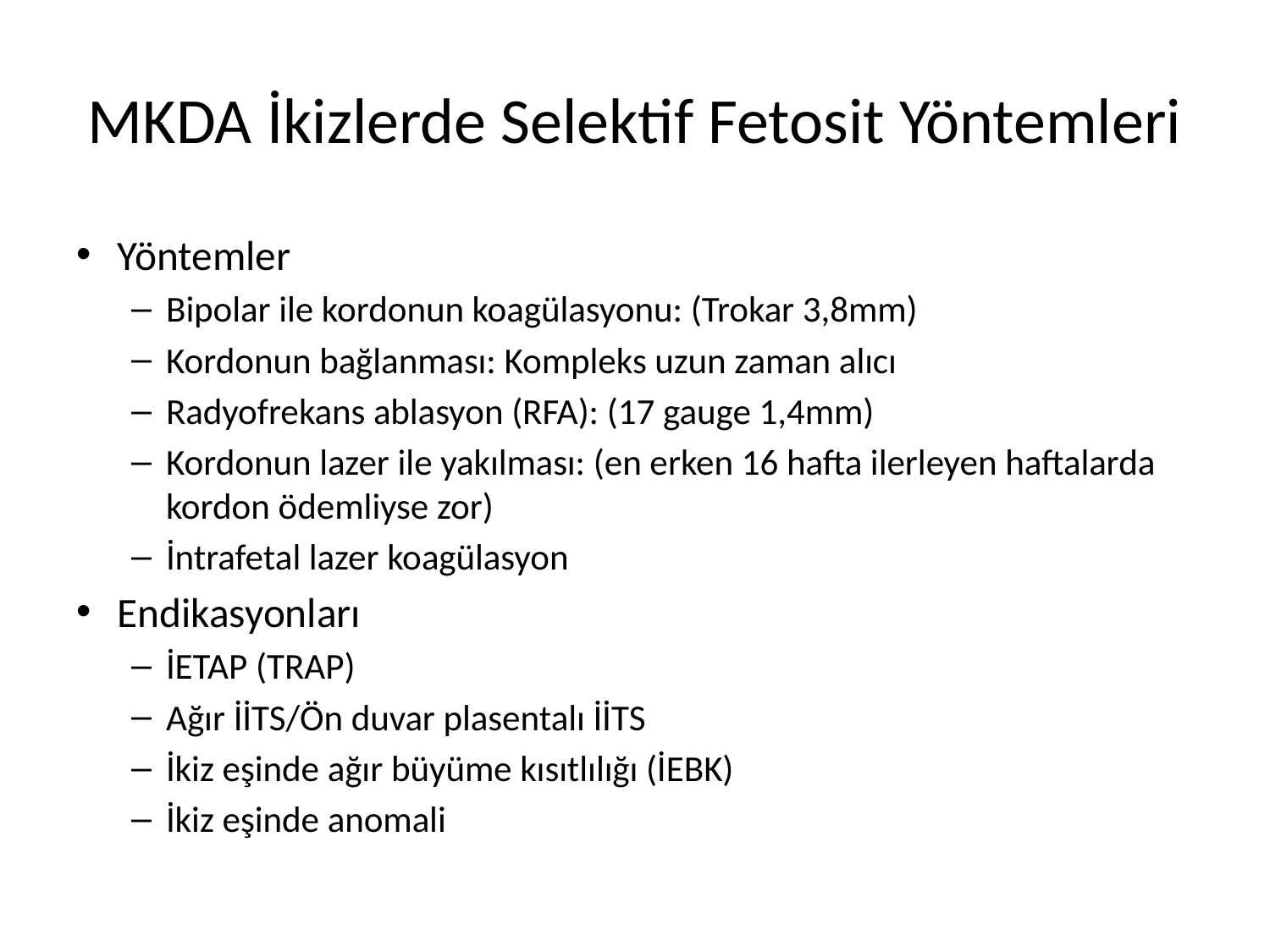

# MKDA İkizlerde Selektif Fetosit Yöntemleri
Yöntemler
Bipolar ile kordonun koagülasyonu: (Trokar 3,8mm)
Kordonun bağlanması: Kompleks uzun zaman alıcı
Radyofrekans ablasyon (RFA): (17 gauge 1,4mm)
Kordonun lazer ile yakılması: (en erken 16 hafta ilerleyen haftalarda kordon ödemliyse zor)
İntrafetal lazer koagülasyon
Endikasyonları
İETAP (TRAP)
Ağır İİTS/Ön duvar plasentalı İİTS
İkiz eşinde ağır büyüme kısıtlılığı (İEBK)
İkiz eşinde anomali